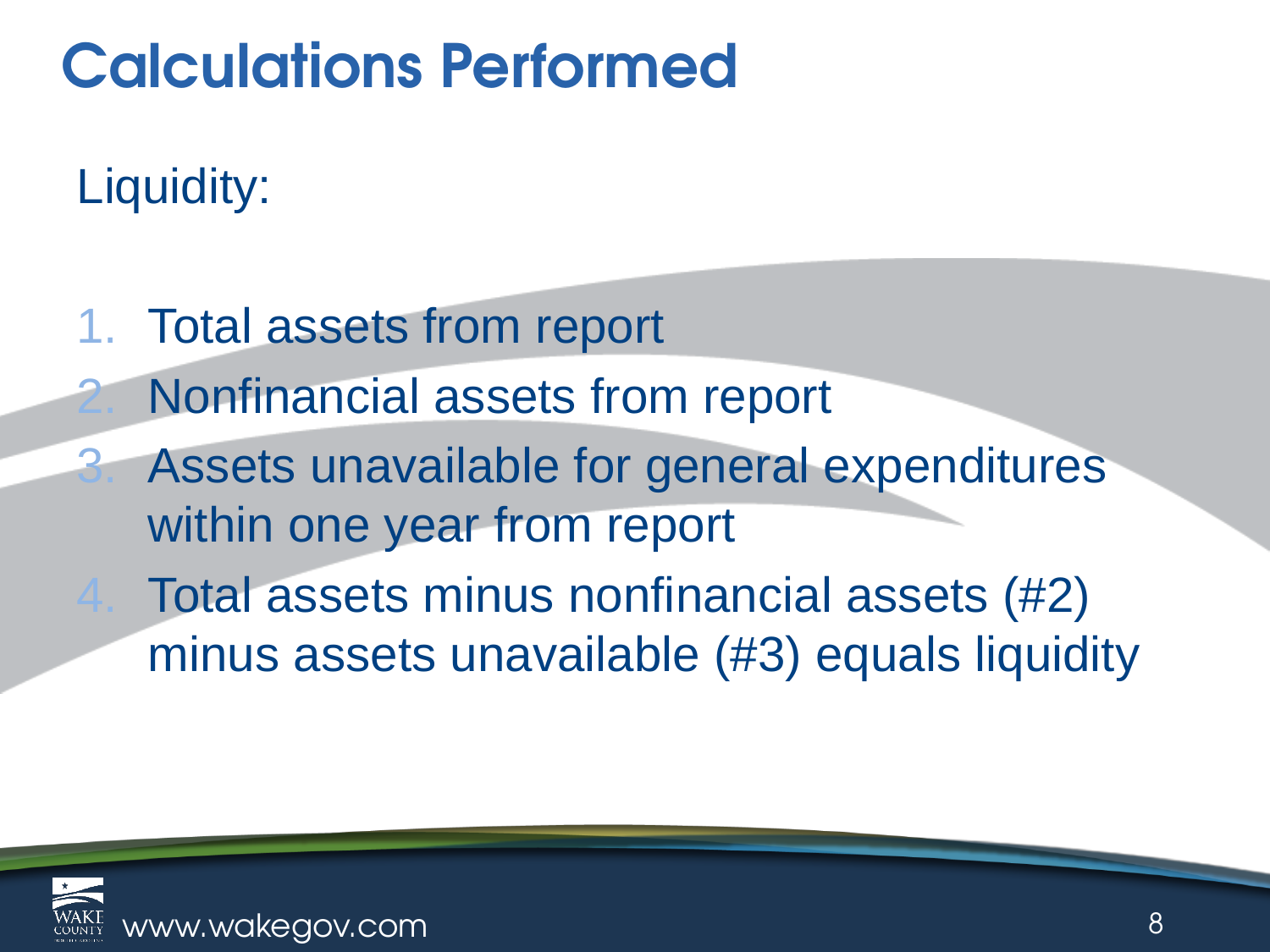

# Calculations Performed
Liquidity:

Total assets from report
Nonfinancial assets from report
Assets unavailable for general expenditures within one year from report
Total assets minus nonfinancial assets (#2) minus assets unavailable (#3) equals liquidity

www.wakegov.com
8